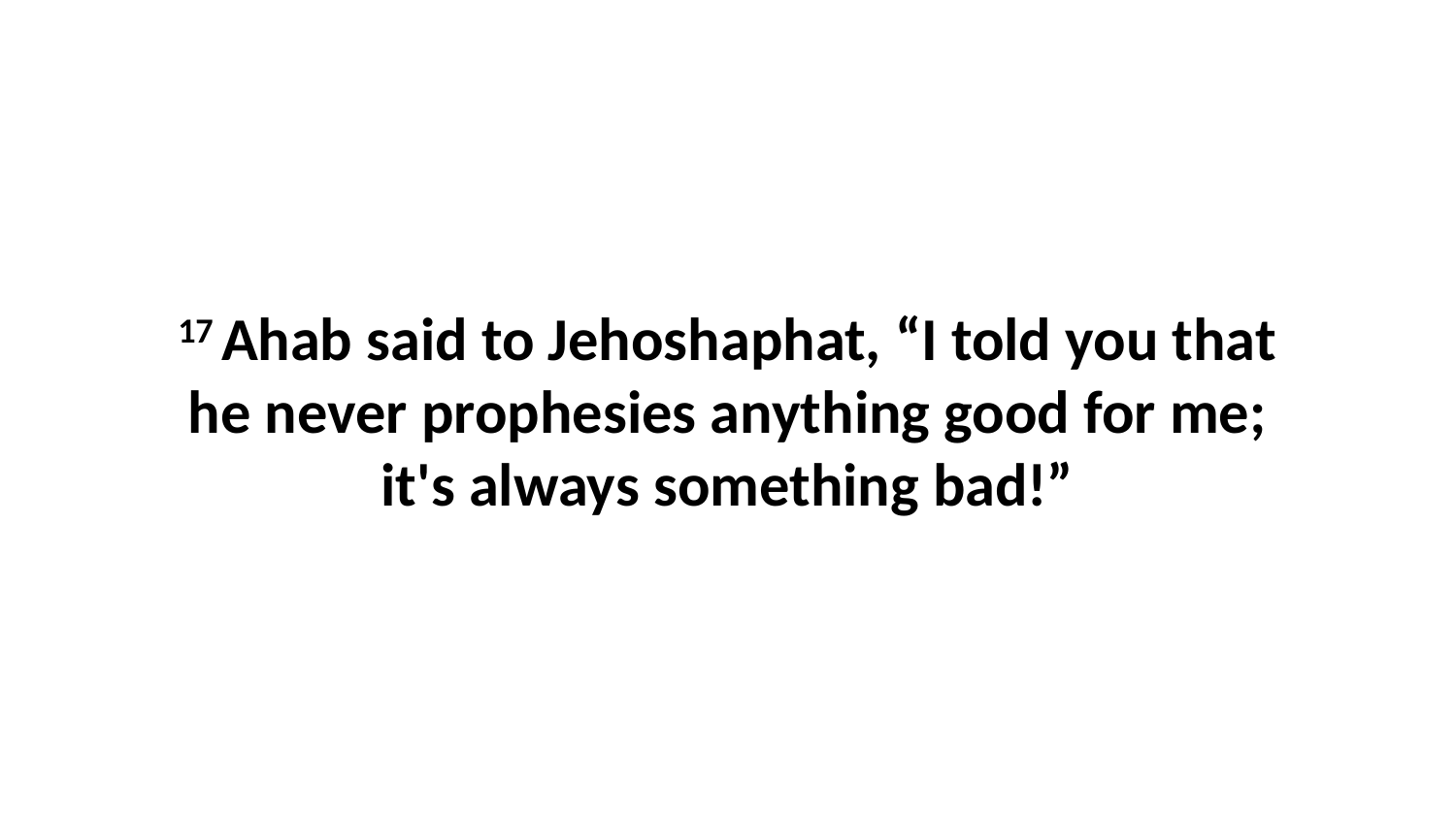

17 Ahab said to Jehoshaphat, “I told you that he never prophesies anything good for me; it's always something bad!”